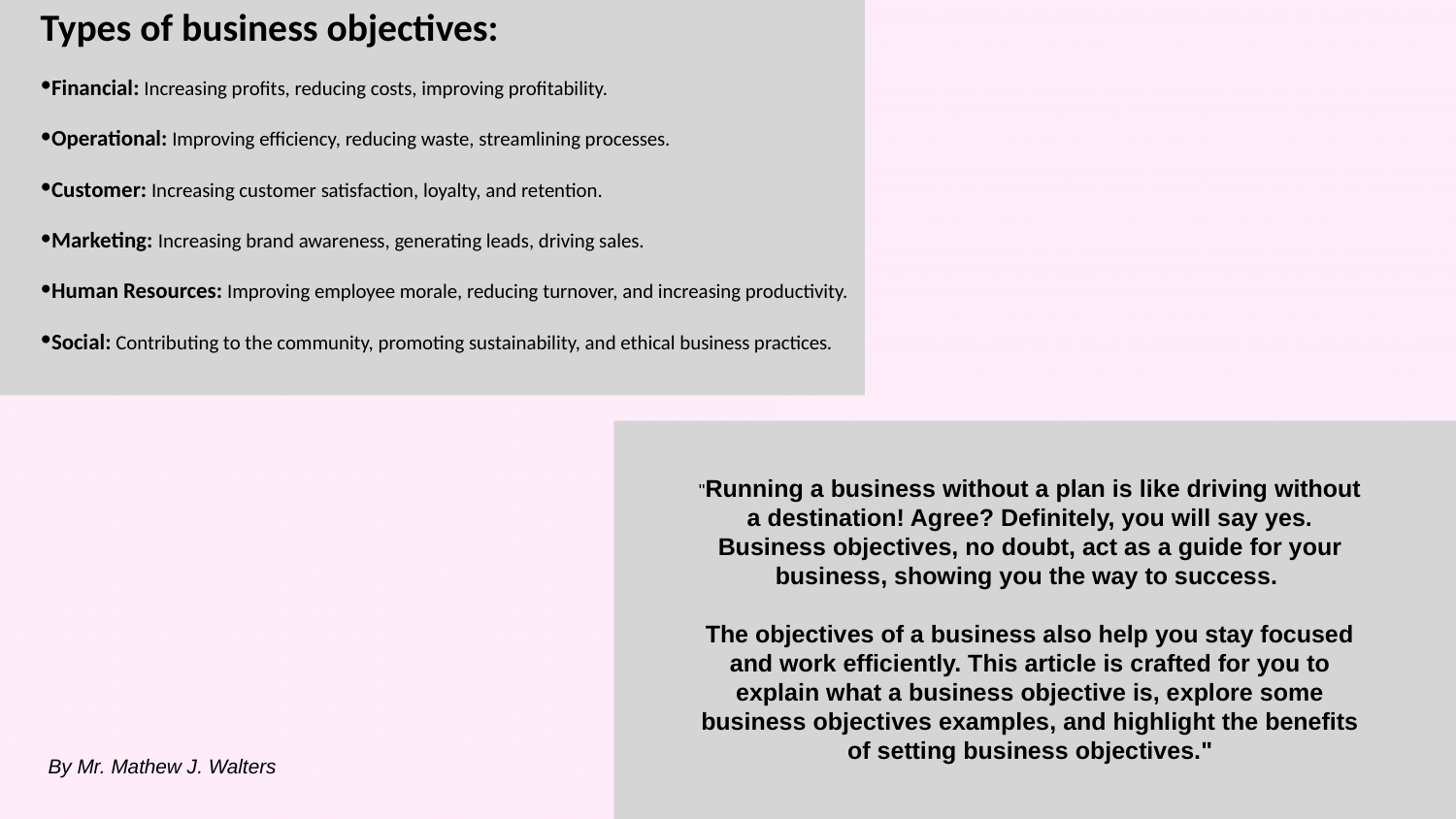

Types of business objectives:

Financial: Increasing profits, reducing costs, improving profitability.

Operational: Improving efficiency, reducing waste, streamlining processes.

Customer: Increasing customer satisfaction, loyalty, and retention.

Marketing: Increasing brand awareness, generating leads, driving sales.

Human Resources: Improving employee morale, reducing turnover, and increasing productivity.

Social: Contributing to the community, promoting sustainability, and ethical business practices.

"Running a business without a plan is like driving without a destination! Agree? Definitely, you will say yes. Business objectives, no doubt, act as a guide for your business, showing you the way to success.

The objectives of a business also help you stay focused and work efficiently. This article is crafted for you to explain what a business objective is, explore some business objectives examples, and highlight the benefits of setting business objectives."

By Mr. Mathew J. Walters